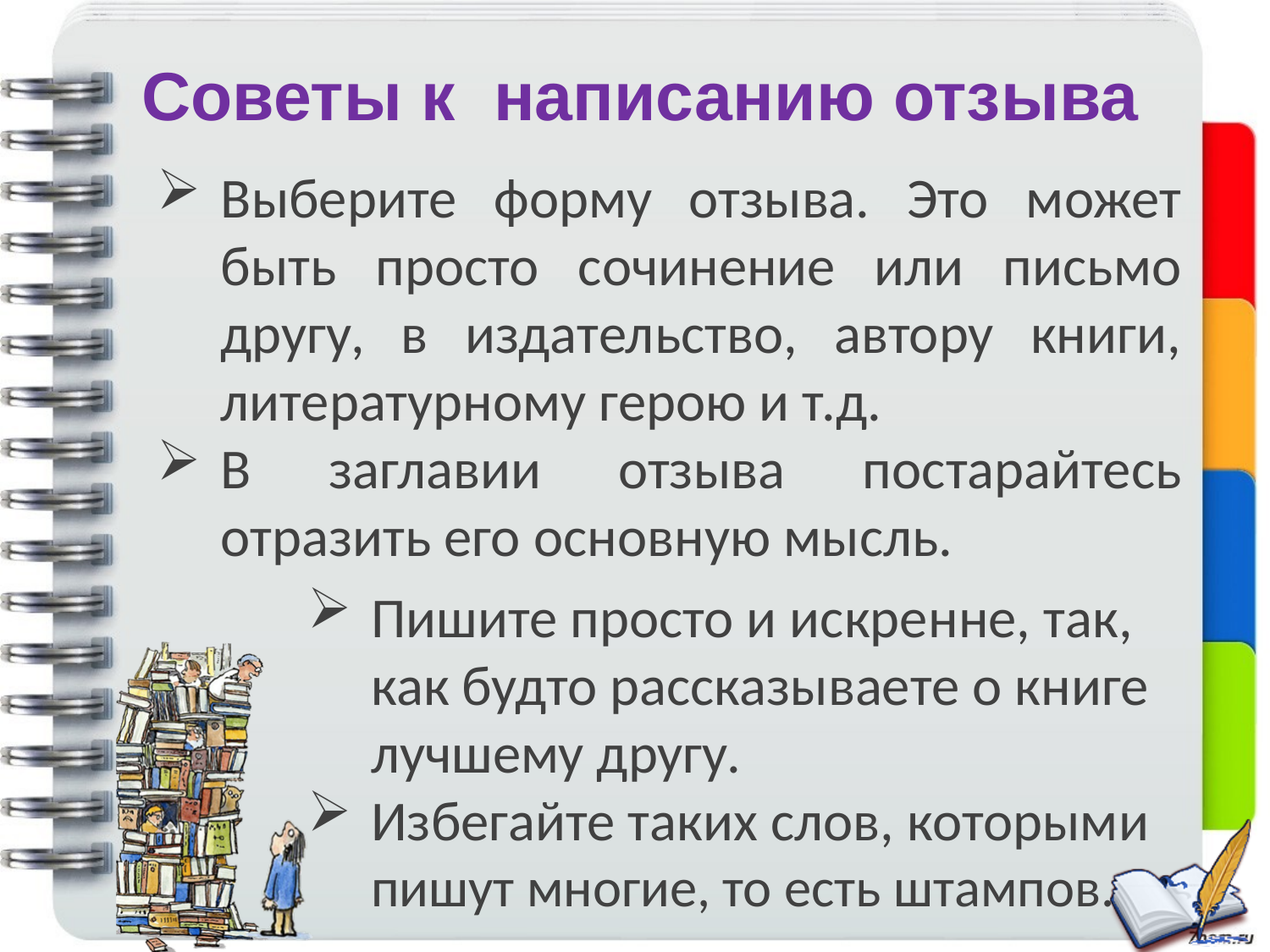

# Советы к  написанию отзыва
Выберите форму отзыва. Это может быть просто сочинение или письмо другу, в издательство, автору книги, литературному герою и т.д.
В заглавии отзыва постарайтесь отразить его основную мысль.
Пишите просто и искренне, так, как будто рассказываете о книге лучшему другу.
Избегайте таких слов, которыми пишут многие, то есть штампов.